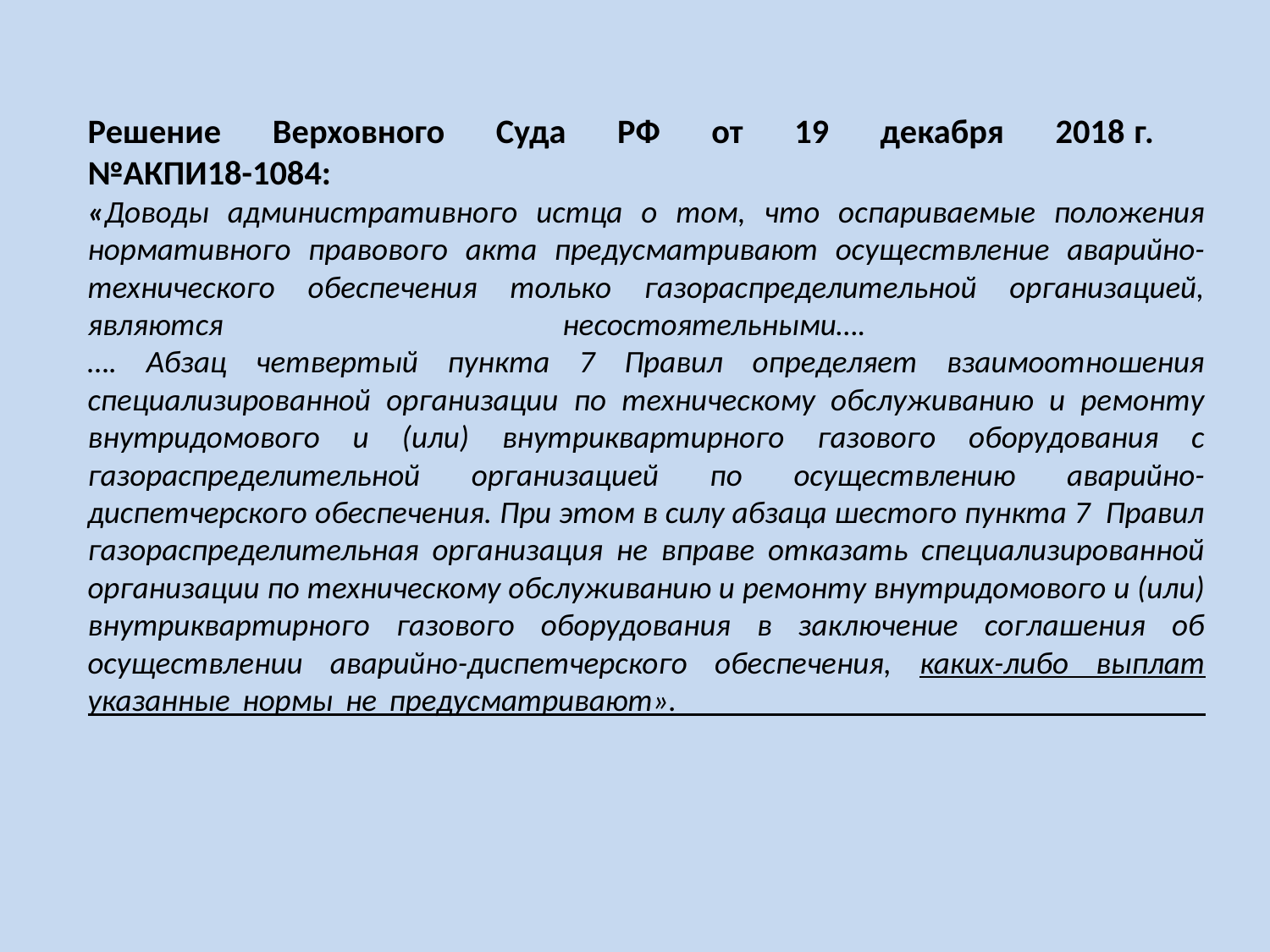

# Решение Верховного Суда РФ от 19 декабря 2018 г. №АКПИ18-1084: «Доводы административного истца о том, что оспариваемые положения нормативного правового акта предусматривают осуществление аварийно-технического обеспечения только газораспределительной организацией, являются несостоятельными…. …. Абзац четвертый пункта 7 Правил определяет взаимоотношения специализированной организации по техническому обслуживанию и ремонту внутридомового и (или) внутриквартирного газового оборудования с газораспределительной организацией по осуществлению аварийно-диспетчерского обеспечения. При этом в силу абзаца шестого пункта 7  Правил газораспределительная организация не вправе отказать специализированной организации по техническому обслуживанию и ремонту внутридомового и (или) внутриквартирного газового оборудования в заключение соглашения об осуществлении аварийно-диспетчерского обеспечения, каких-либо выплат указанные нормы не предусматривают».